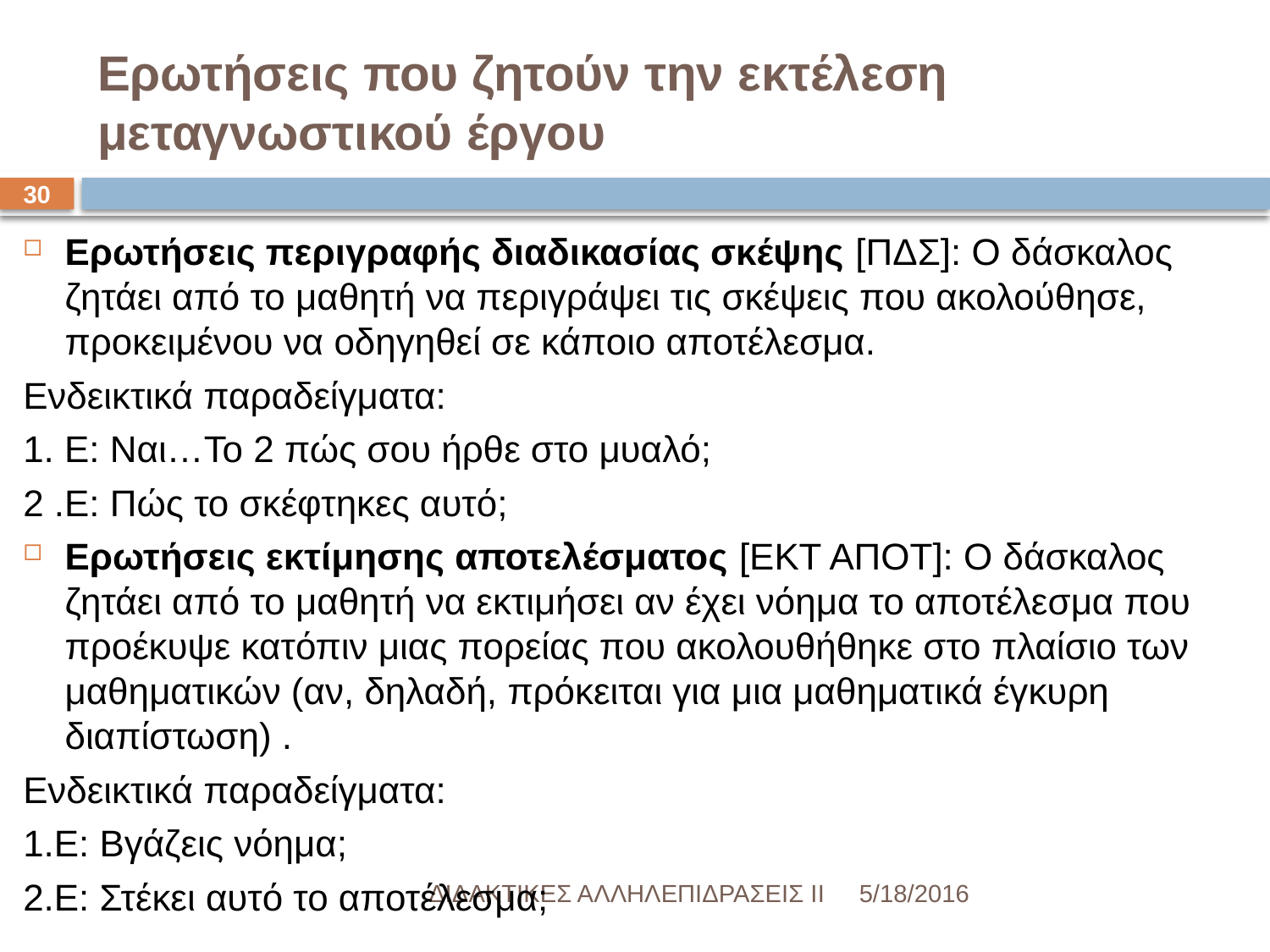

# Ερωτήσεις που ζητούν την εκτέλεση μεταγνωστικού έργου
30
Ερωτήσεις περιγραφής διαδικασίας σκέψης [ΠΔΣ]: Ο δάσκαλος ζητάει από το μαθητή να περιγράψει τις σκέψεις που ακολούθησε, προκειμένου να οδηγηθεί σε κάποιο αποτέλεσμα.
Ενδεικτικά παραδείγματα:
1. Ε: Ναι…Το 2 πώς σου ήρθε στο μυαλό;
2 .Ε: Πώς το σκέφτηκες αυτό;
Ερωτήσεις εκτίμησης αποτελέσματος [ΕΚΤ ΑΠΟΤ]: Ο δάσκαλος ζητάει από το μαθητή να εκτιμήσει αν έχει νόημα το αποτέλεσμα που προέκυψε κατόπιν μιας πορείας που ακολουθήθηκε στο πλαίσιο των μαθηματικών (αν, δηλαδή, πρόκειται για μια μαθηματικά έγκυρη διαπίστωση) .
Ενδεικτικά παραδείγματα:
1.Ε: Βγάζεις νόημα;
2.Ε: Στέκει αυτό το αποτέλεσμα;
ΔΙΔΑΚΤΙΚΕΣ ΑΛΛΗΛΕΠΙΔΡΑΣΕΙΣ ΙΙ
5/18/2016